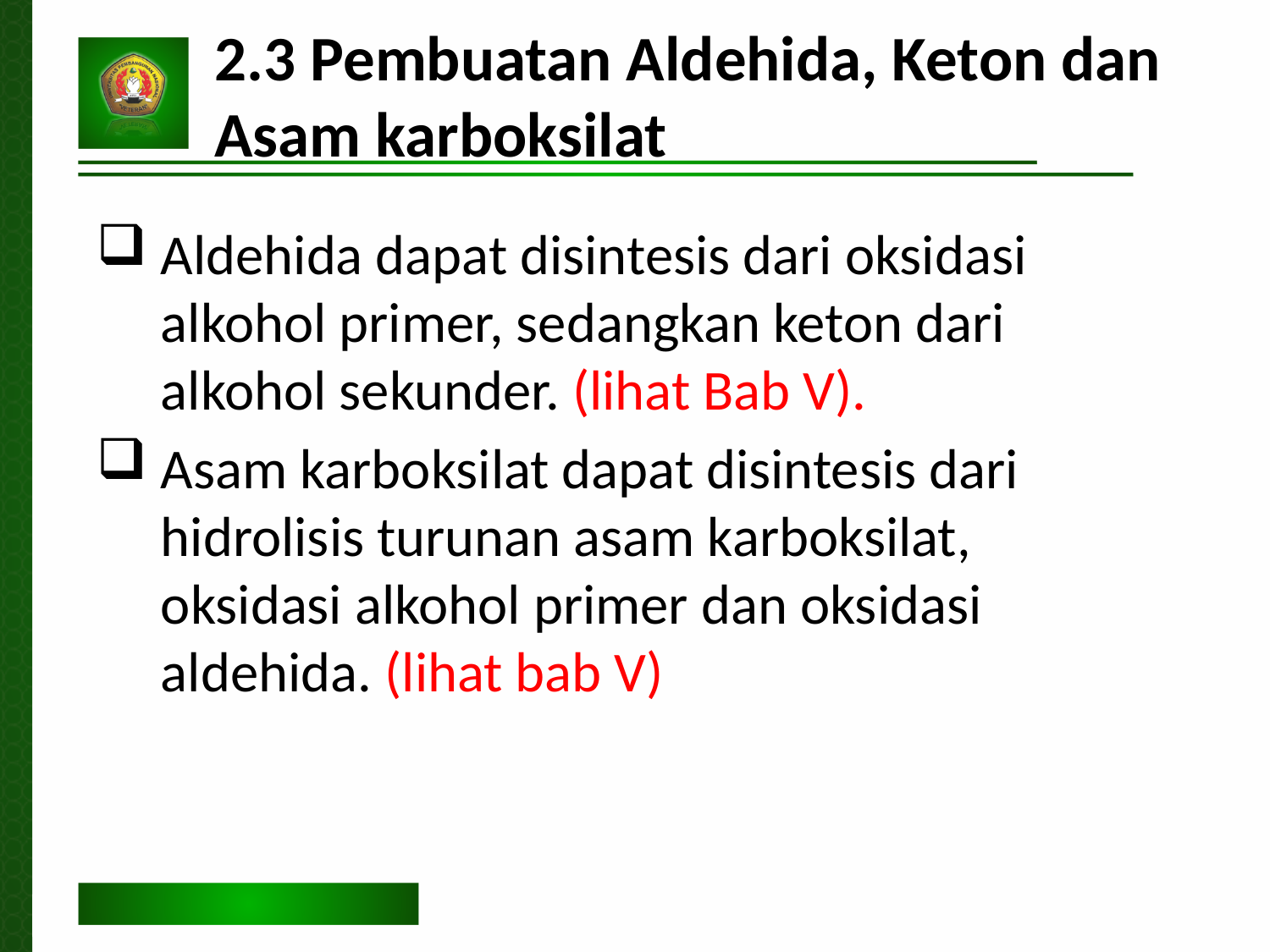

2.3 Pembuatan Aldehida, Keton dan Asam karboksilat
Aldehida dapat disintesis dari oksidasi alkohol primer, sedangkan keton dari alkohol sekunder. (lihat Bab V).
Asam karboksilat dapat disintesis dari hidrolisis turunan asam karboksilat, oksidasi alkohol primer dan oksidasi aldehida. (lihat bab V)